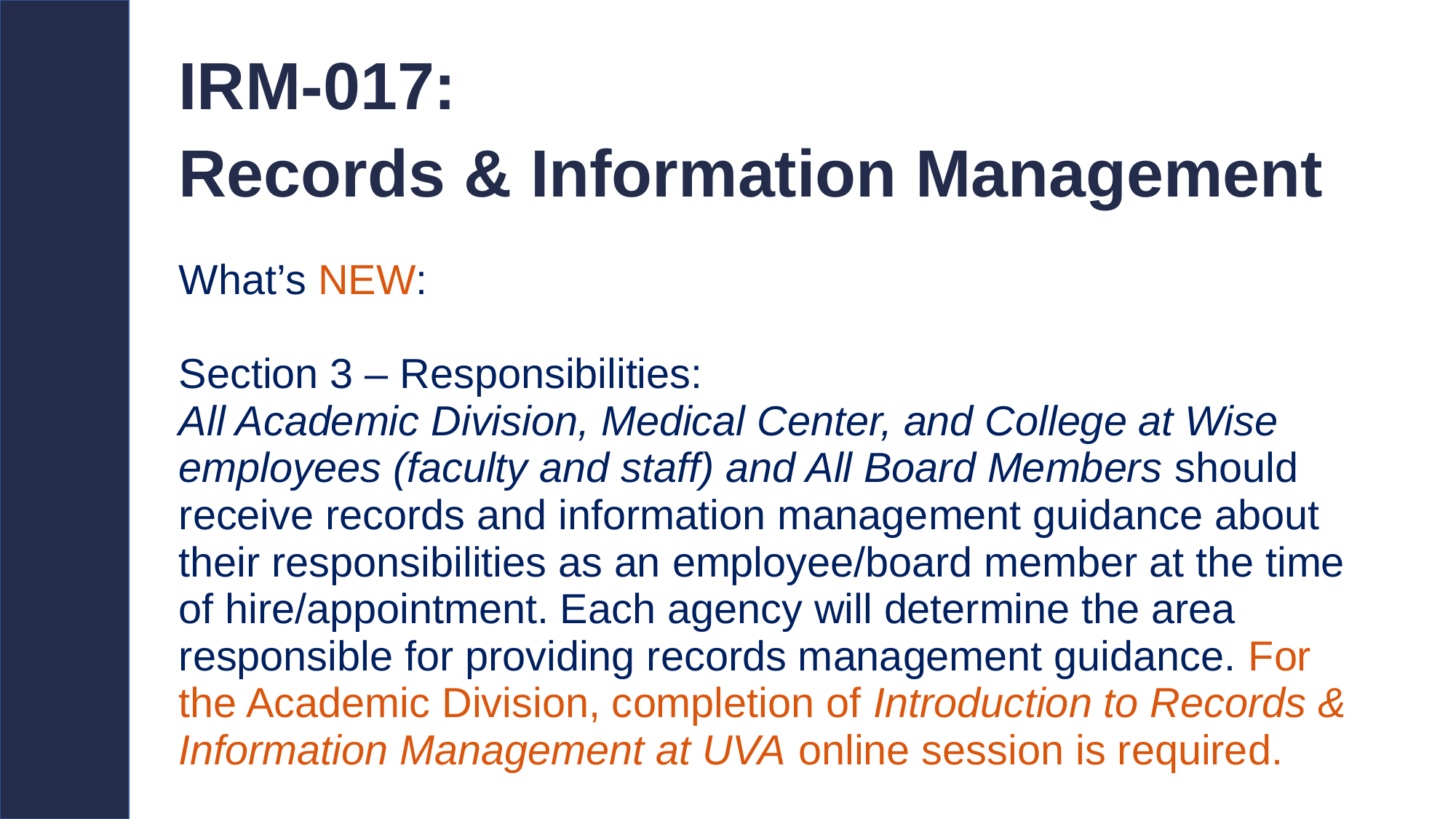

IRM-017:
Records & Information Management
What’s NEW:

Section 3 – Responsibilities:
All Academic Division, Medical Center, and College at Wise employees (faculty and staff) and All Board Members should receive records and information management guidance about their responsibilities as an employee/board member at the time of hire/appointment. Each agency will determine the area responsible for providing records management guidance. For the Academic Division, completion of Introduction to Records & Information Management at UVA online session is required.